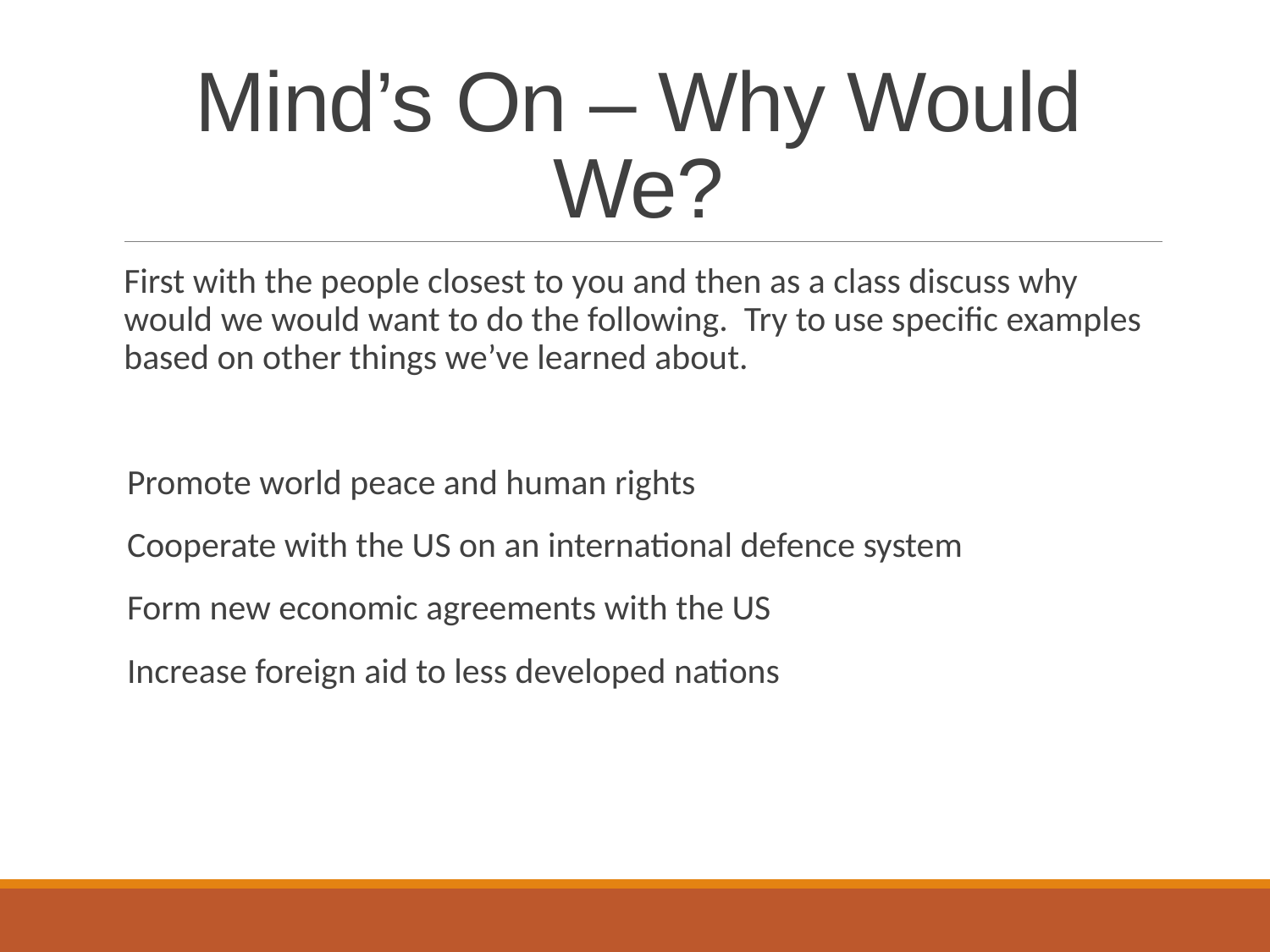

# Mind’s On – Why Would We?
First with the people closest to you and then as a class discuss why would we would want to do the following.  Try to use specific examples based on other things we’ve learned about.

Promote world peace and human rights
Cooperate with the US on an international defence system
Form new economic agreements with the US
Increase foreign aid to less developed nations